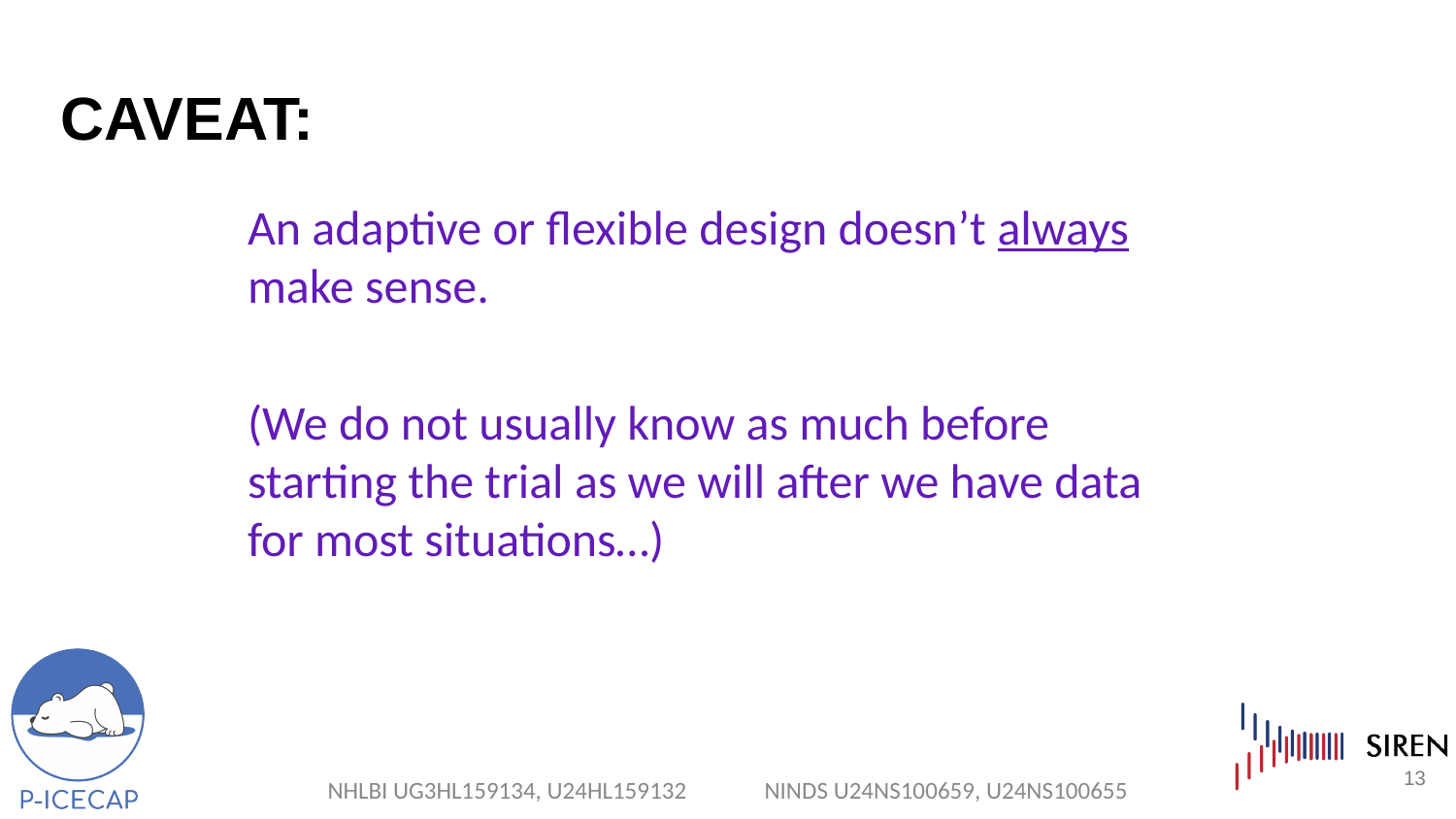

# CAVEAT:
An adaptive or flexible design doesn’t always make sense.

(We do not usually know as much before starting the trial as we will after we have data for most situations…)

13